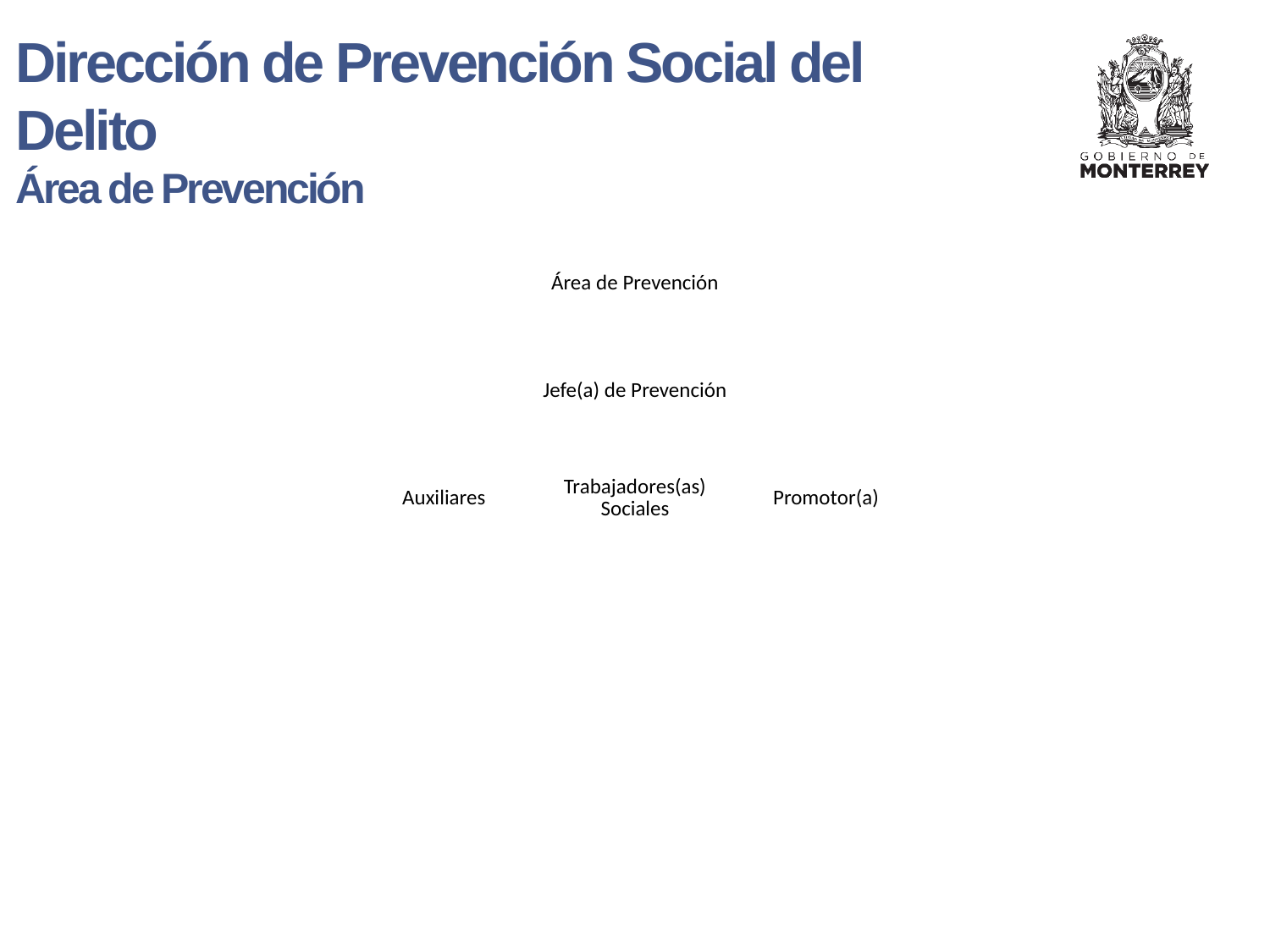

Dirección de Prevención Social del Delito
Área de Prevención
Área de Prevención
Jefe(a) de Prevención
Auxiliares
Trabajadores(as) Sociales
Promotor(a)